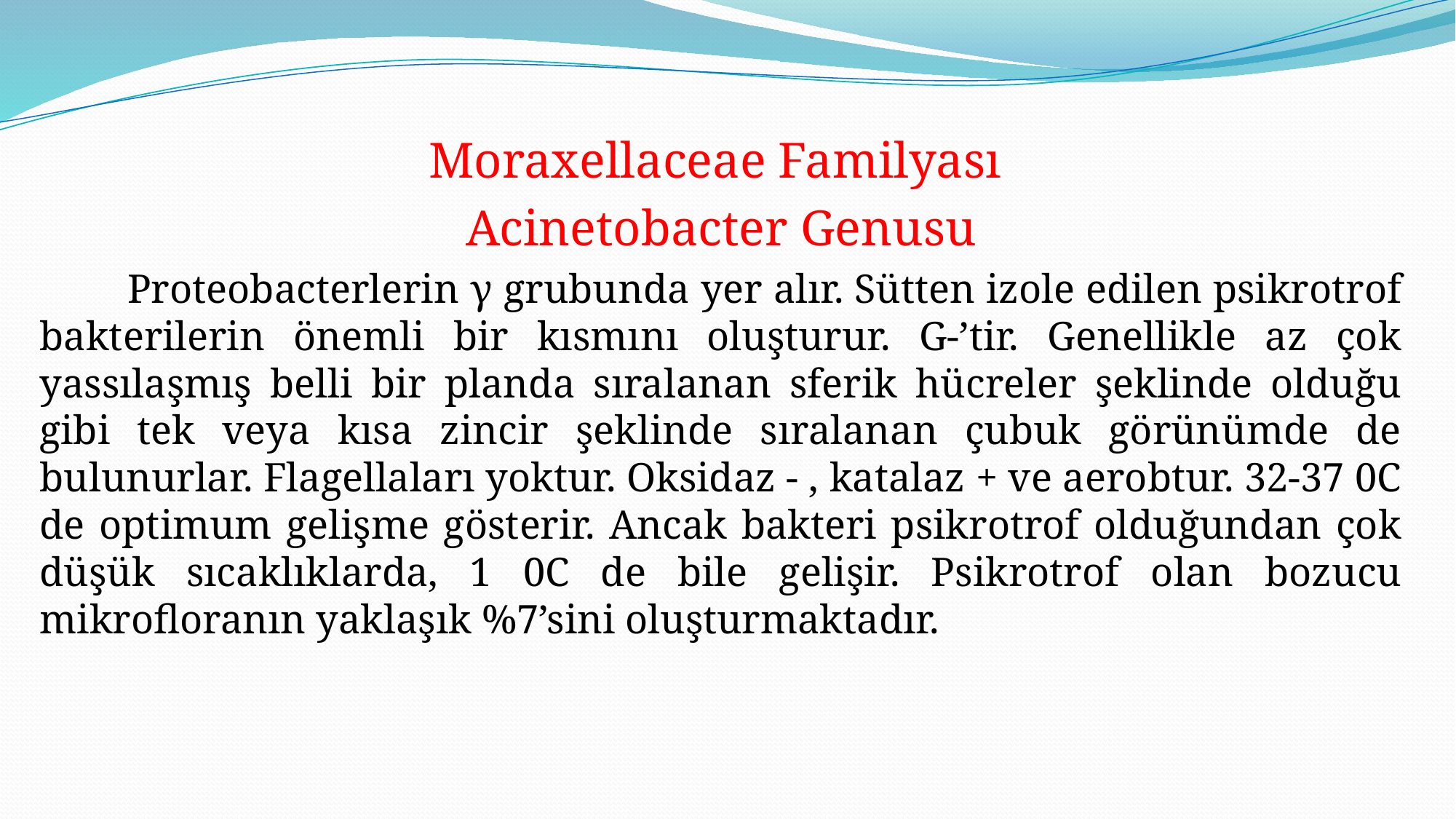

Moraxellaceae Familyası
Acinetobacter Genusu
        Proteobacterlerin γ grubunda yer alır. Sütten izole edilen psikrotrof bakterilerin önemli bir kısmını oluşturur. G-’tir. Genellikle az çok yassılaşmış belli bir planda sıralanan sferik hücreler şeklinde olduğu gibi tek veya kısa zincir şeklinde sıralanan çubuk görünümde de bulunurlar. Flagellaları yoktur. Oksidaz - , katalaz + ve aerobtur. 32-37 0C de optimum gelişme gösterir. Ancak bakteri psikrotrof olduğundan çok düşük sıcaklıklarda, 1 0C de bile gelişir. Psikrotrof olan bozucu mikrofloranın yaklaşık %7’sini oluşturmaktadır.